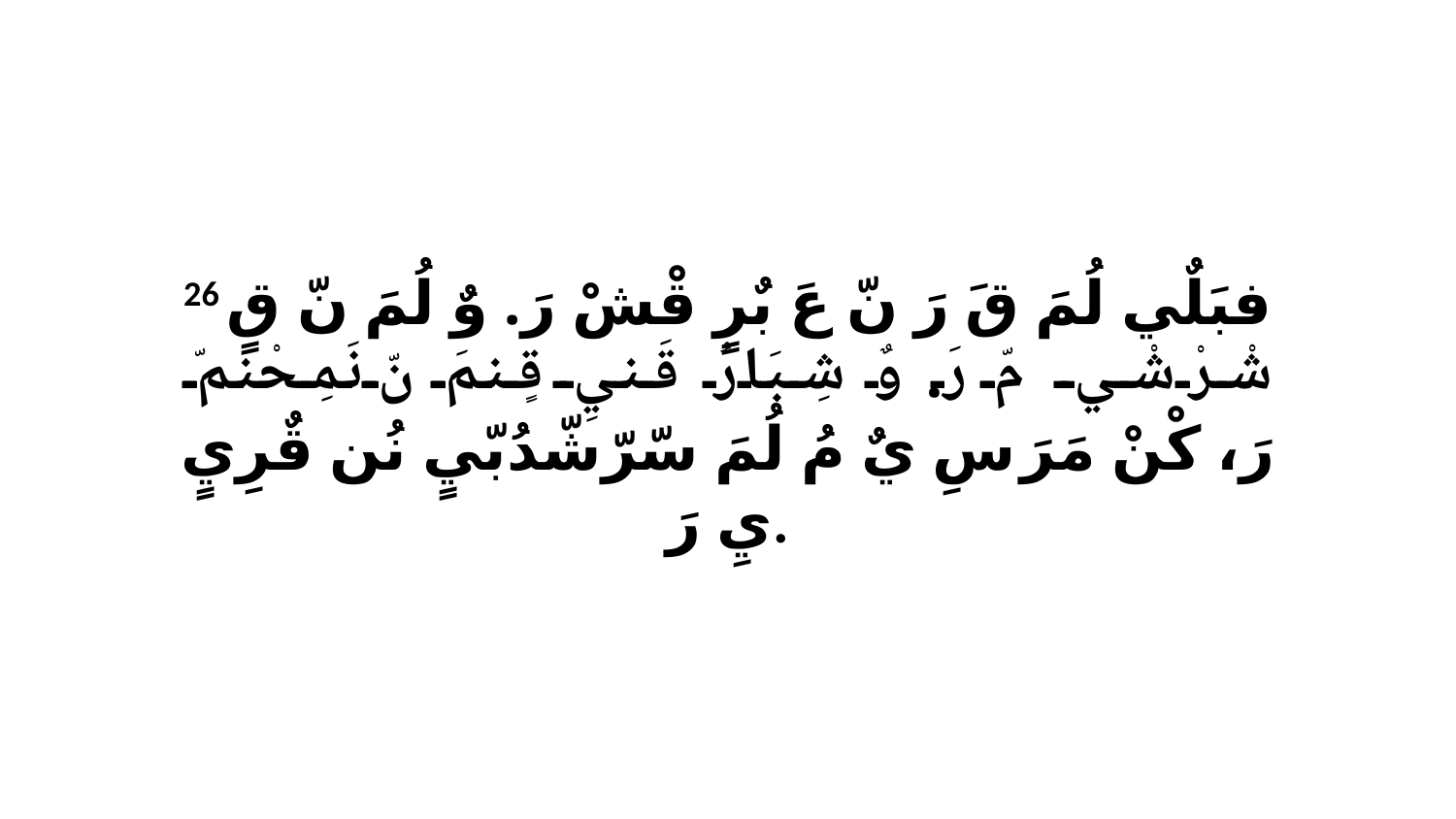

26 فبَلٌي لُمَ قَ رَ نّ عَ بٌرٍ قْشْ رَ. وٌ لُمَ نّ قٍ شْرْشْي مّ رَ. وٌ شِبَارُ قَنيِ قٍنمَ نّ نَمِحْنمّ رَ، كْنْ مَرَ سِ يٌ مُ لُمَ سّرّشّدُبّيٍ نُن قٌرِيٍ يِ رَ.